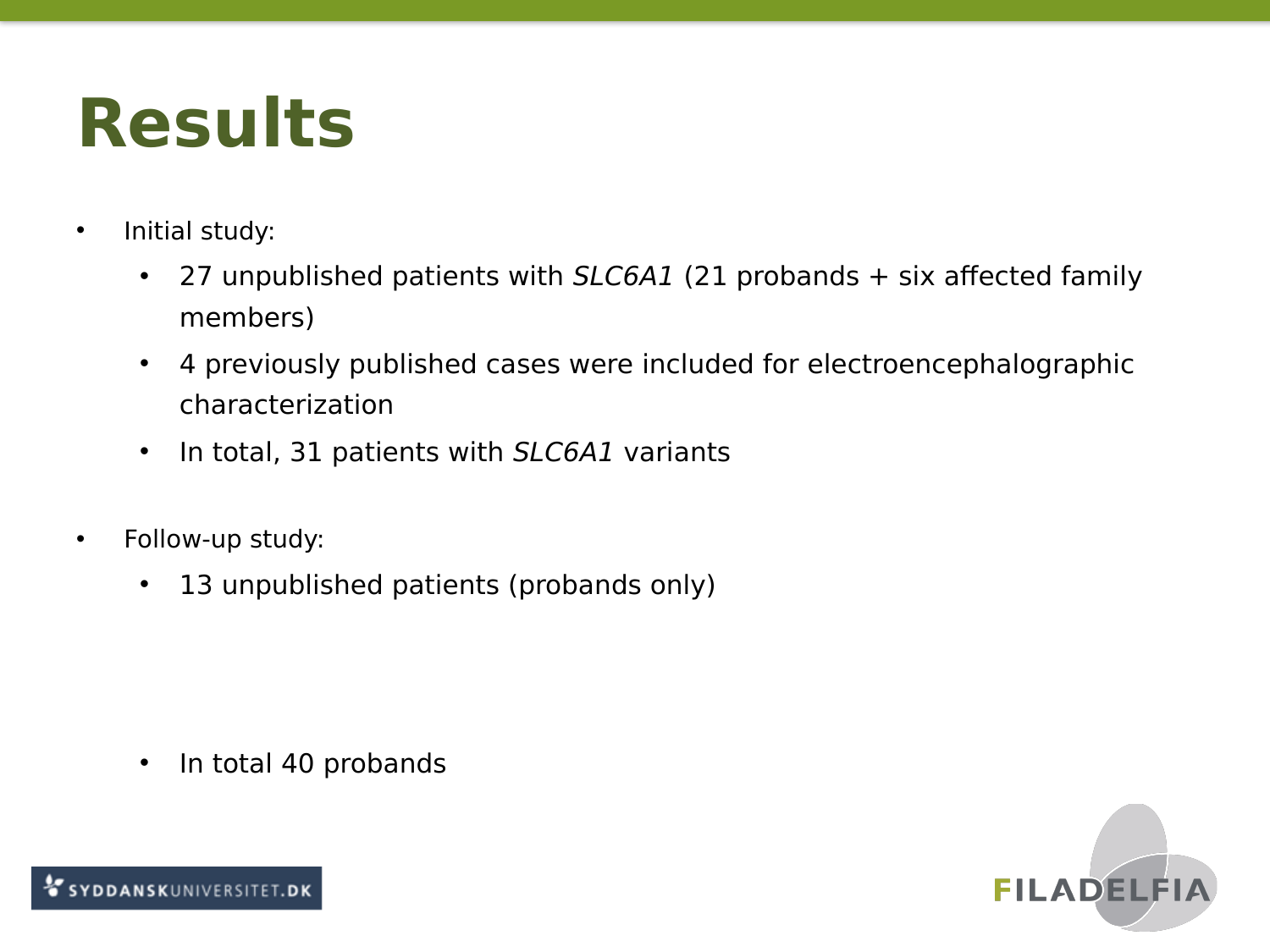

# Results
Initial study:
27 unpublished patients with SLC6A1 (21 probands + six affected family members)
4 previously published cases were included for electroencephalographic characterization
In total, 31 patients with SLC6A1 variants

Follow-up study:
13 unpublished patients (probands only)

In total 40 probands